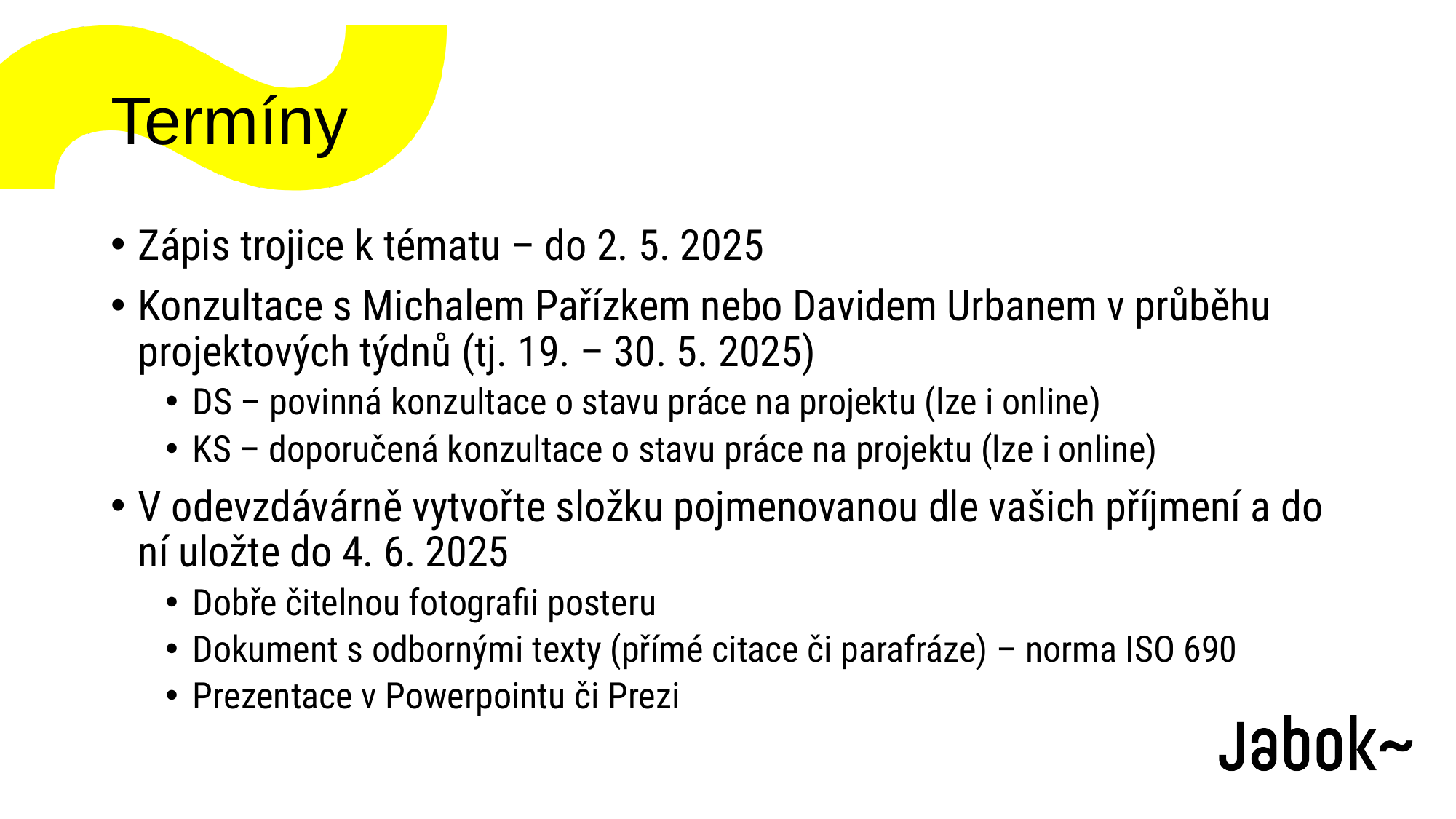

# Termíny
Zápis trojice k tématu – do 2. 5. 2025
Konzultace s Michalem Pařízkem nebo Davidem Urbanem v průběhu projektových týdnů (tj. 19. – 30. 5. 2025)
DS – povinná konzultace o stavu práce na projektu (lze i online)
KS – doporučená konzultace o stavu práce na projektu (lze i online)
V odevzdávárně vytvořte složku pojmenovanou dle vašich příjmení a do ní uložte do 4. 6. 2025
Dobře čitelnou fotografii posteru
Dokument s odbornými texty (přímé citace či parafráze) – norma ISO 690
Prezentace v Powerpointu či Prezi